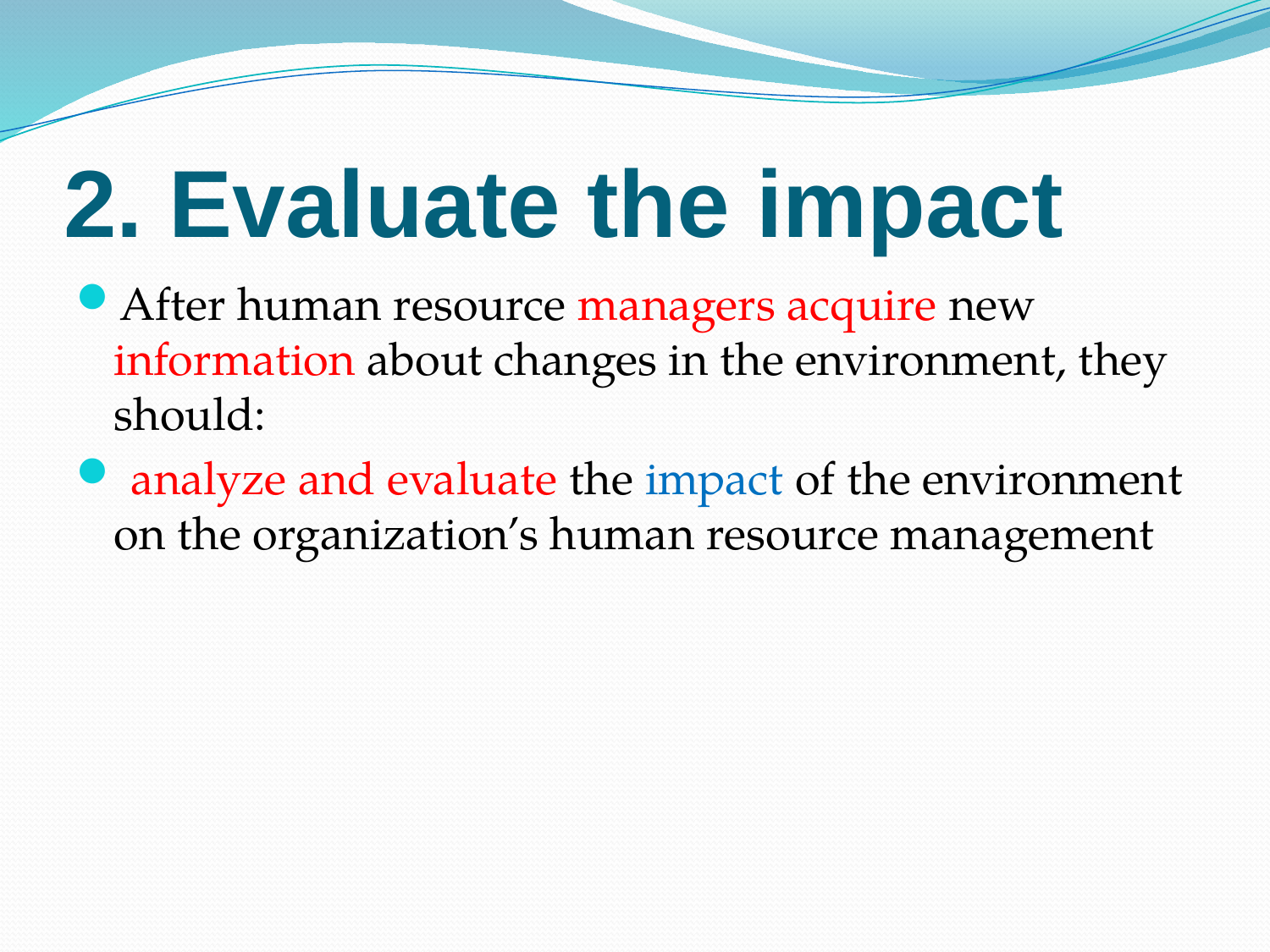

# 2. Evaluate the impact
After human resource managers acquire new information about changes in the environment, they should:
 analyze and evaluate the impact of the environment on the organization’s human resource management